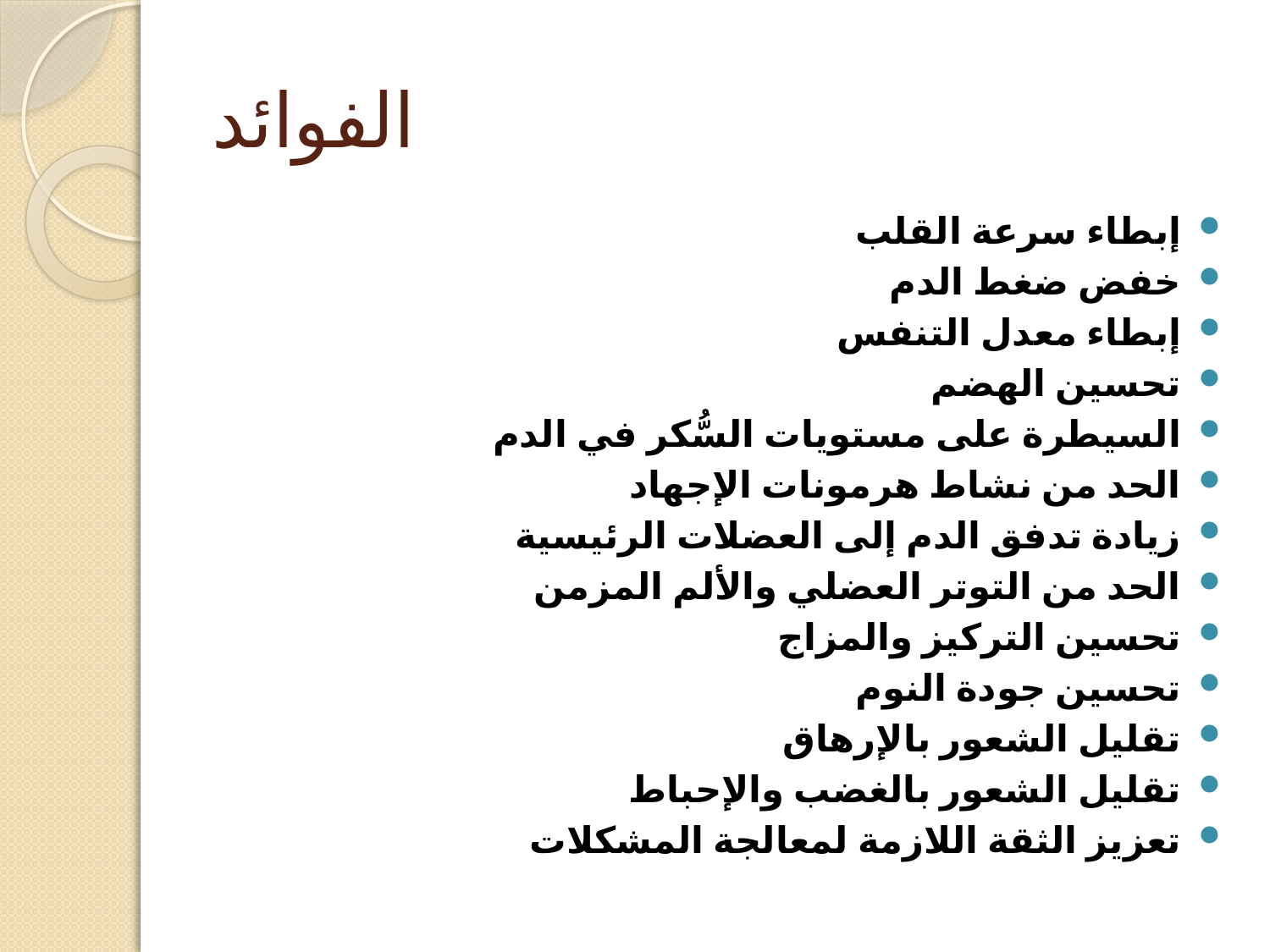

# الفوائد
إبطاء سرعة القلب
خفض ضغط الدم
إبطاء معدل التنفس
تحسين الهضم
السيطرة على مستويات السُّكر في الدم
الحد من نشاط هرمونات الإجهاد
زيادة تدفق الدم إلى العضلات الرئيسية
الحد من التوتر العضلي والألم المزمن
تحسين التركيز والمزاج
تحسين جودة النوم
تقليل الشعور بالإرهاق
تقليل الشعور بالغضب والإحباط
تعزيز الثقة اللازمة لمعالجة المشكلات